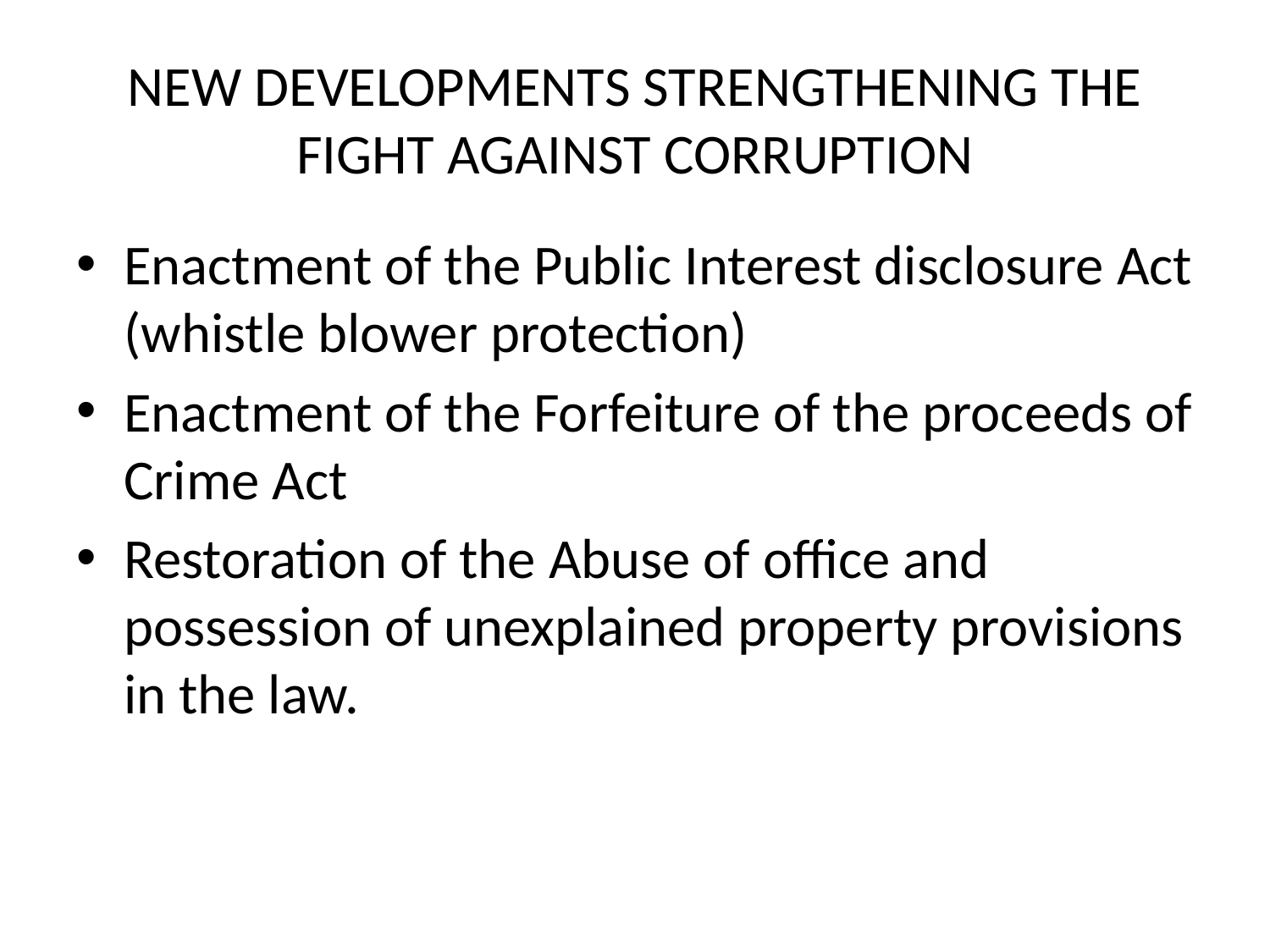

# NEW DEVELOPMENTS STRENGTHENING THE FIGHT AGAINST CORRUPTION
Enactment of the Public Interest disclosure Act (whistle blower protection)
Enactment of the Forfeiture of the proceeds of Crime Act
Restoration of the Abuse of office and possession of unexplained property provisions in the law.